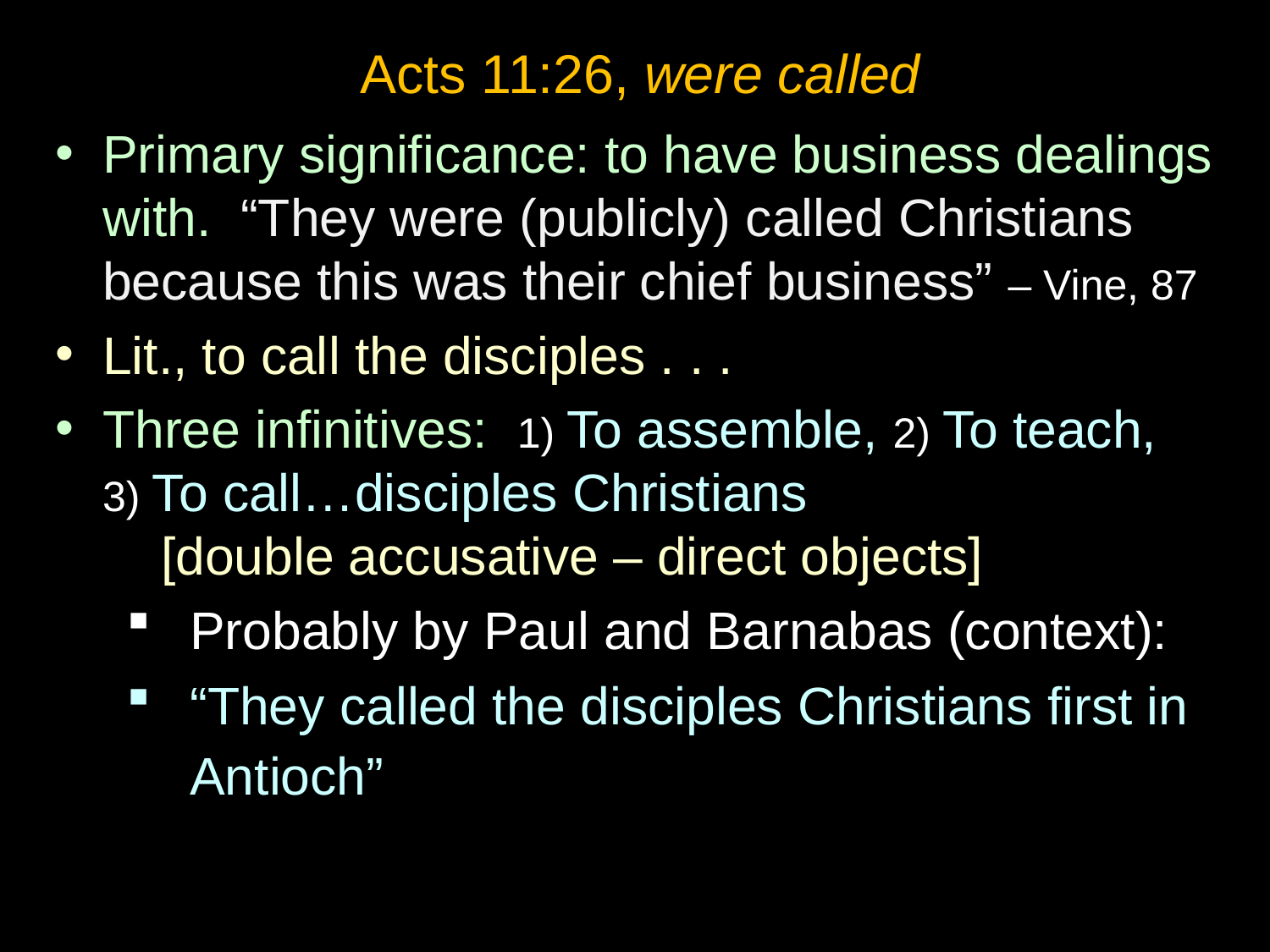

Acts 11:26, were called
Primary significance: to have business dealings with.  “They were (publicly) called Christians because this was their chief business” – Vine, 87
Lit., to call the disciples . . .
Three infinitives:  1) To assemble, 2) To teach,
3) To call…disciples Christians
    [double accusative – direct objects]
Probably by Paul and Barnabas (context):
“They called the disciples Christians first in Antioch”